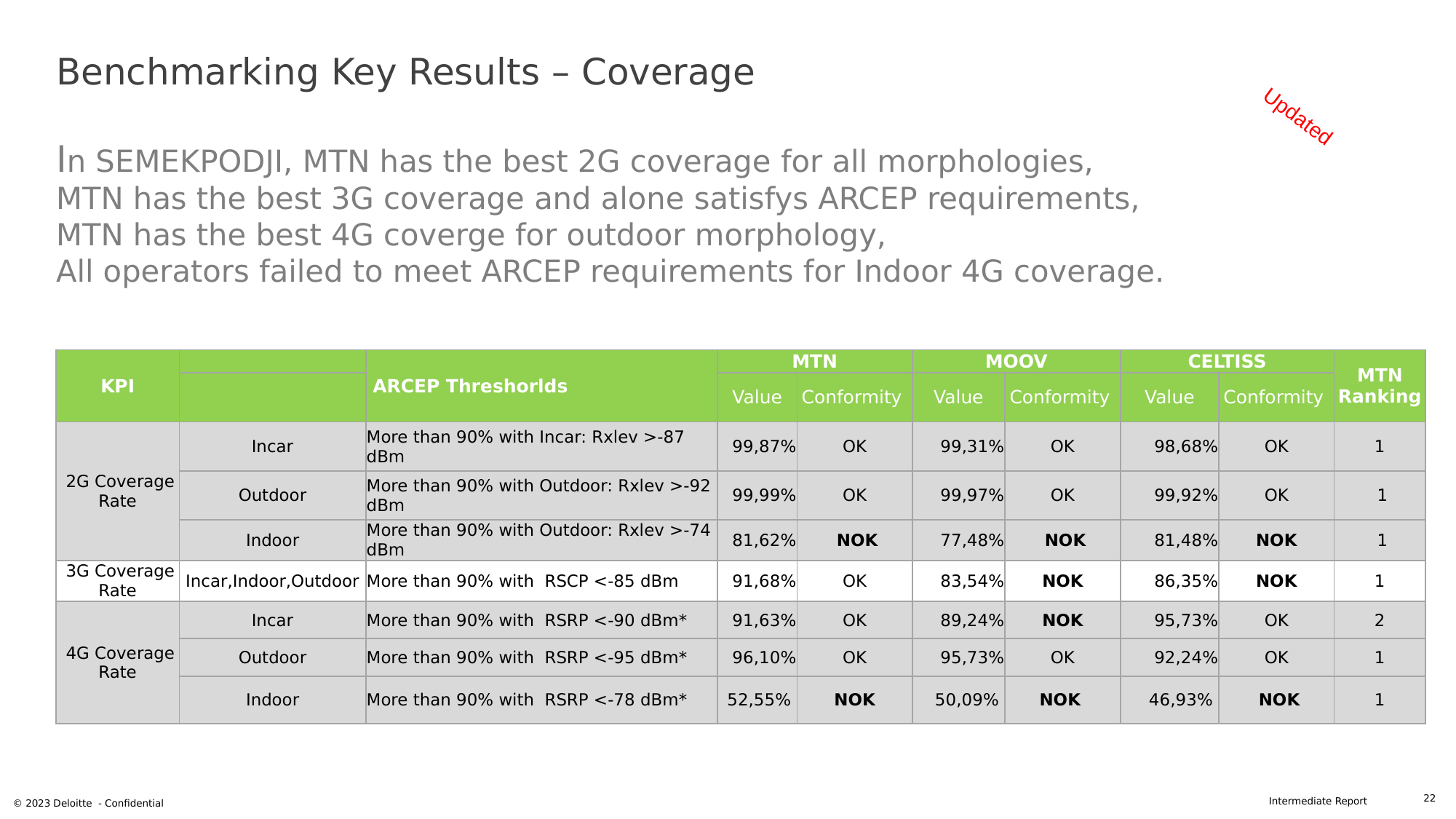

# Benchmarking Key Results – Coverage In SEMEKPODJI, MTN has the best 2G coverage for all morphologies, MTN has the best 3G coverage and alone satisfys ARCEP requirements, MTN has the best 4G coverge for outdoor morphology, All operators failed to meet ARCEP requirements for Indoor 4G coverage.
Updated
| KPI |  | ARCEP Threshorlds | MTN |  | MOOV |  | CELTISS |  | MTN Ranking |
| --- | --- | --- | --- | --- | --- | --- | --- | --- | --- |
|  |  |  | Value | Conformity | Value | Conformity | Value | Conformity |  |
| 2G Coverage Rate | Incar | More than 90% with Incar: Rxlev >-87 dBm | 99,87% | OK | 99,31% | OK | 98,68% | OK | 1 |
|  | Outdoor | More than 90% with Outdoor: Rxlev >-92 dBm | 99,99% | OK | 99,97% | OK | 99,92% | OK | 1 |
|  | Indoor | More than 90% with Outdoor: Rxlev >-74 dBm | 81,62% | NOK | 77,48% | NOK | 81,48% | NOK | 1 |
| 3G Coverage Rate | Incar,Indoor,Outdoor | More than 90% with RSCP <-85 dBm | 91,68% | OK | 83,54% | NOK | 86,35% | NOK | 1 |
| 4G Coverage Rate | Incar | More than 90% with RSRP <-90 dBm\* | 91,63% | OK | 89,24% | NOK | 95,73% | OK | 2 |
|  | Outdoor | More than 90% with RSRP <-95 dBm\* | 96,10% | OK | 95,73% | OK | 92,24% | OK | 1 |
|  | Indoor | More than 90% with RSRP <-78 dBm\* | 52,55% | NOK | 50,09% | NOK | 46,93% | NOK | 1 |
22
© 2023 Deloitte  - Confidential